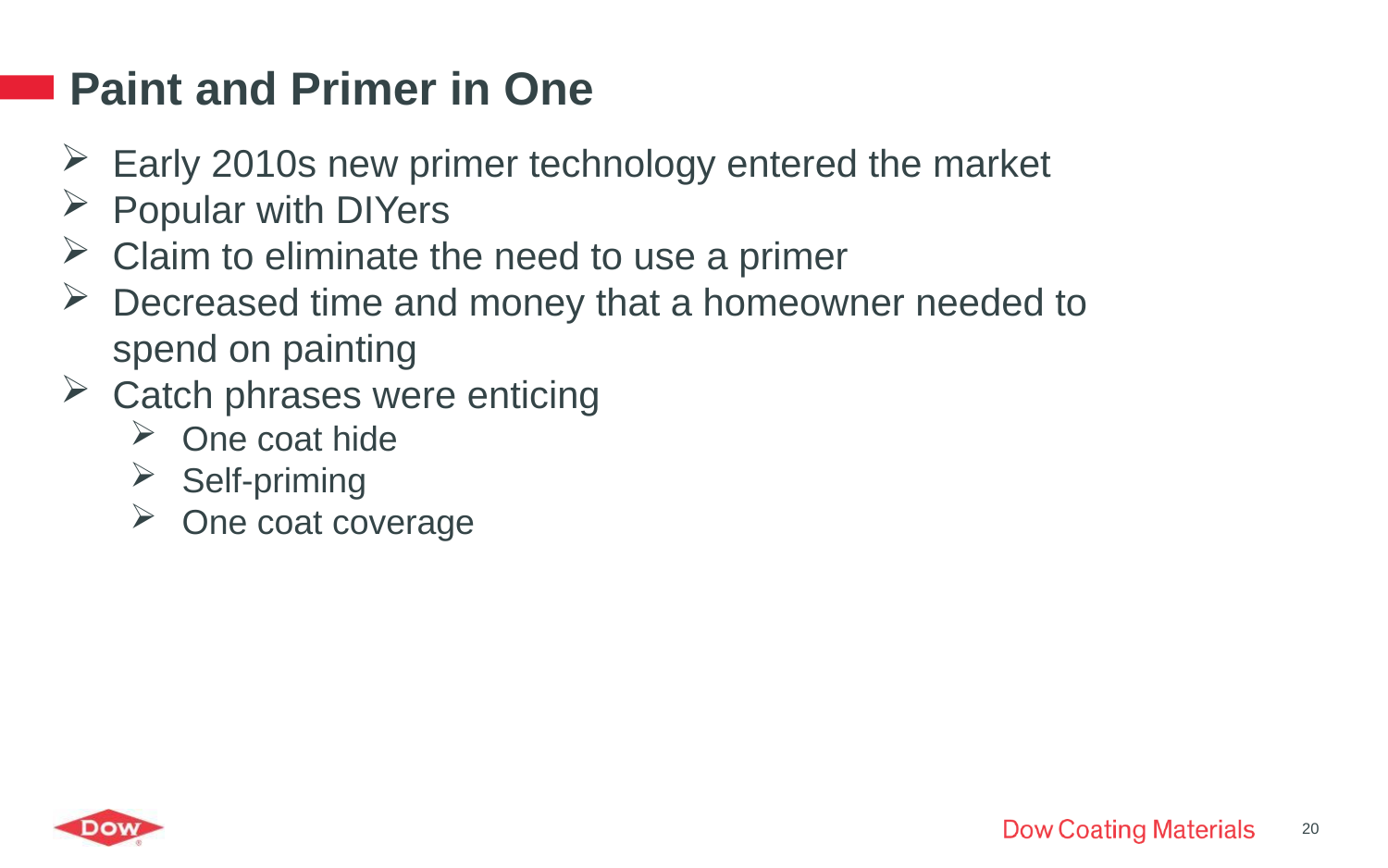

# Paint and Primer in One
Early 2010s new primer technology entered the market
Popular with DIYers
Claim to eliminate the need to use a primer
Decreased time and money that a homeowner needed to spend on painting
Catch phrases were enticing
One coat hide
Self-priming
One coat coverage

20